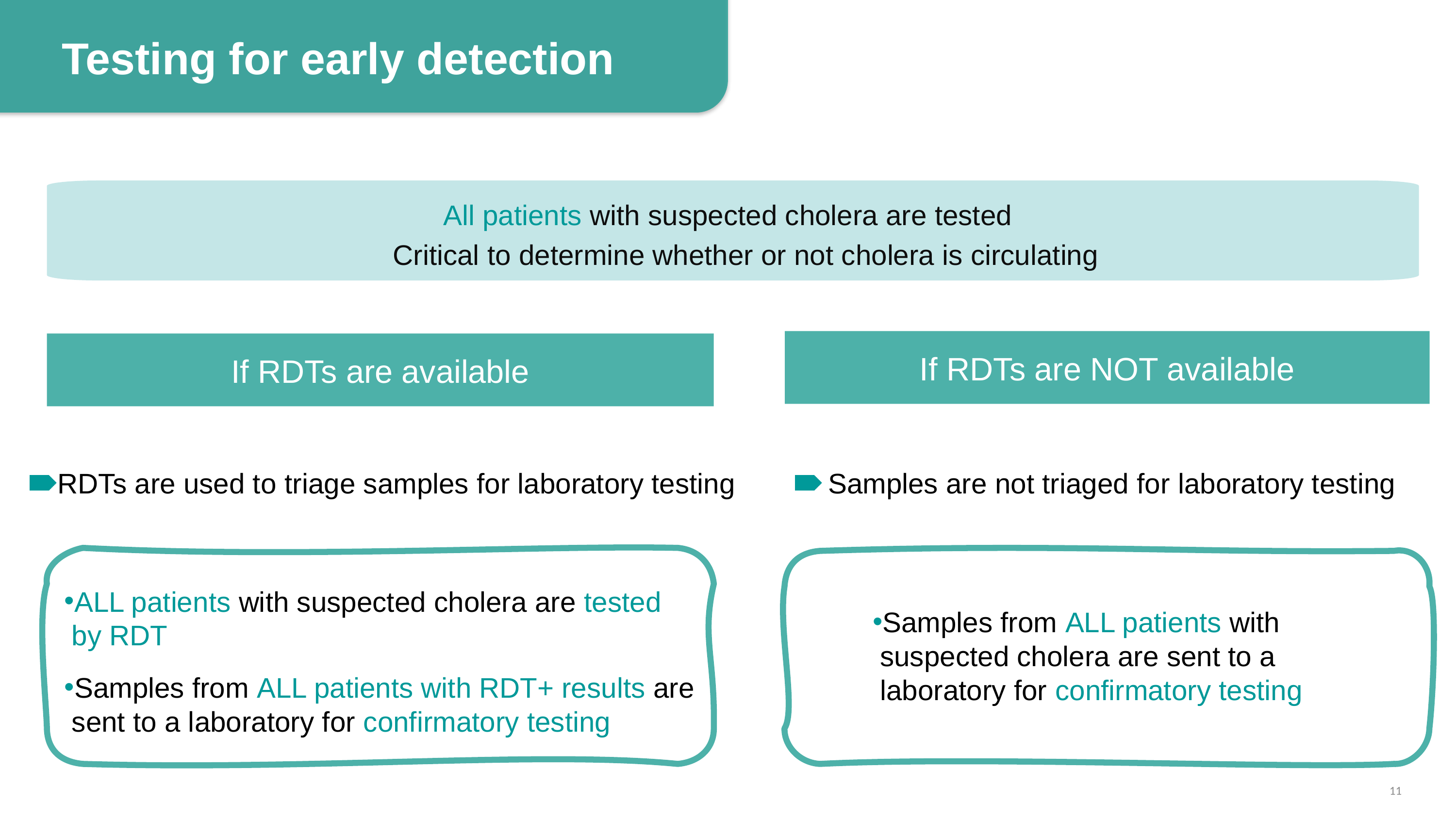

Testing for early detection

All patients with suspected cholera are tested
Critical to determine whether or not cholera is circulating
If RDTs are NOT available
If RDTs are available
RDTs are used to triage samples for laboratory testing
Samples are not triaged for laboratory testing

Samples from ALL patients with suspected cholera are sent to a laboratory for confirmatory testing

ALL patients with suspected cholera are tested by RDT
Samples from ALL patients with RDT+ results are sent to a laboratory for confirmatory testing
11